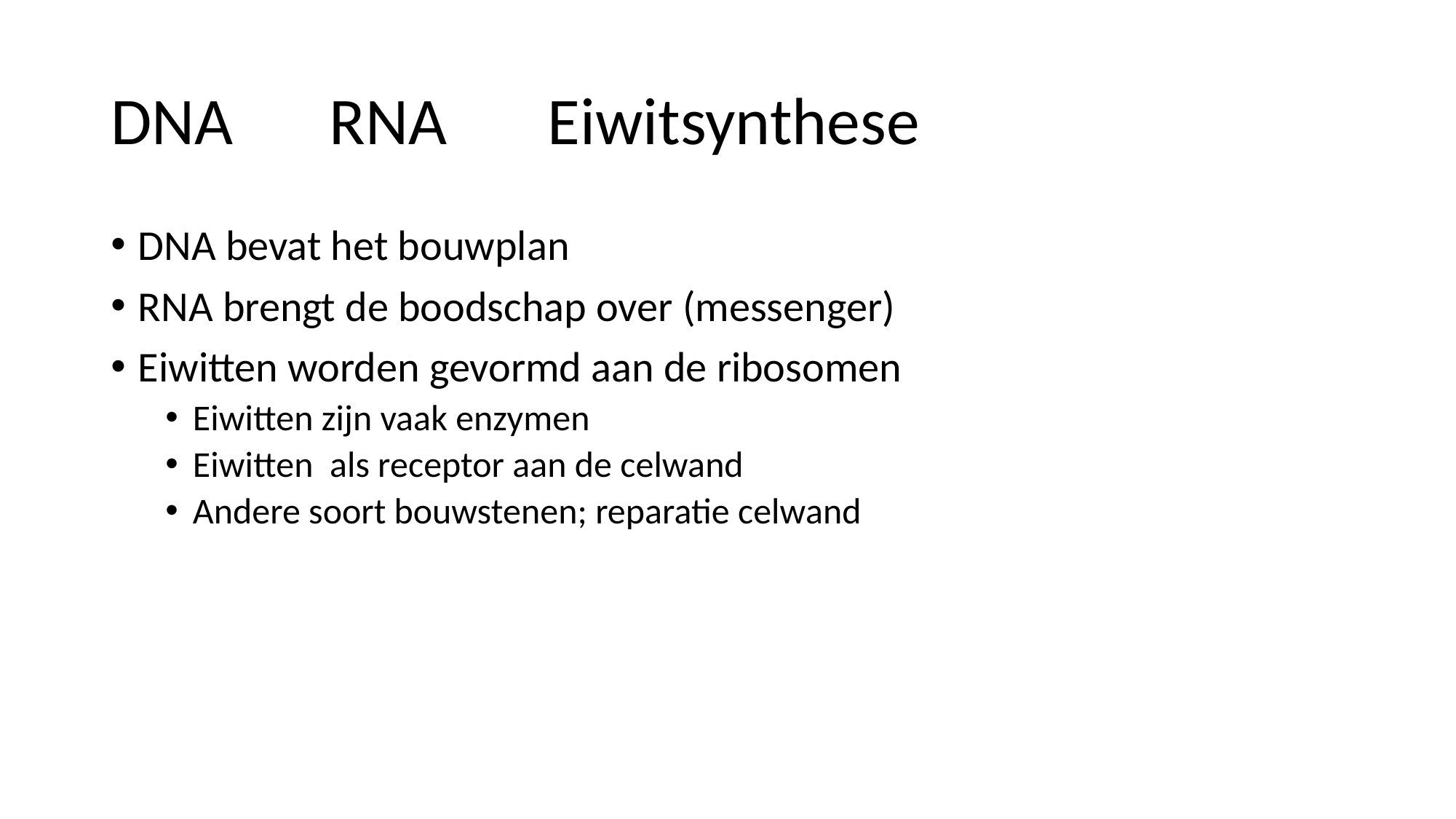

# DNA 	RNA 	Eiwitsynthese
DNA bevat het bouwplan
RNA brengt de boodschap over (messenger)
Eiwitten worden gevormd aan de ribosomen
Eiwitten zijn vaak enzymen
Eiwitten  als receptor aan de celwand
Andere soort bouwstenen; reparatie celwand